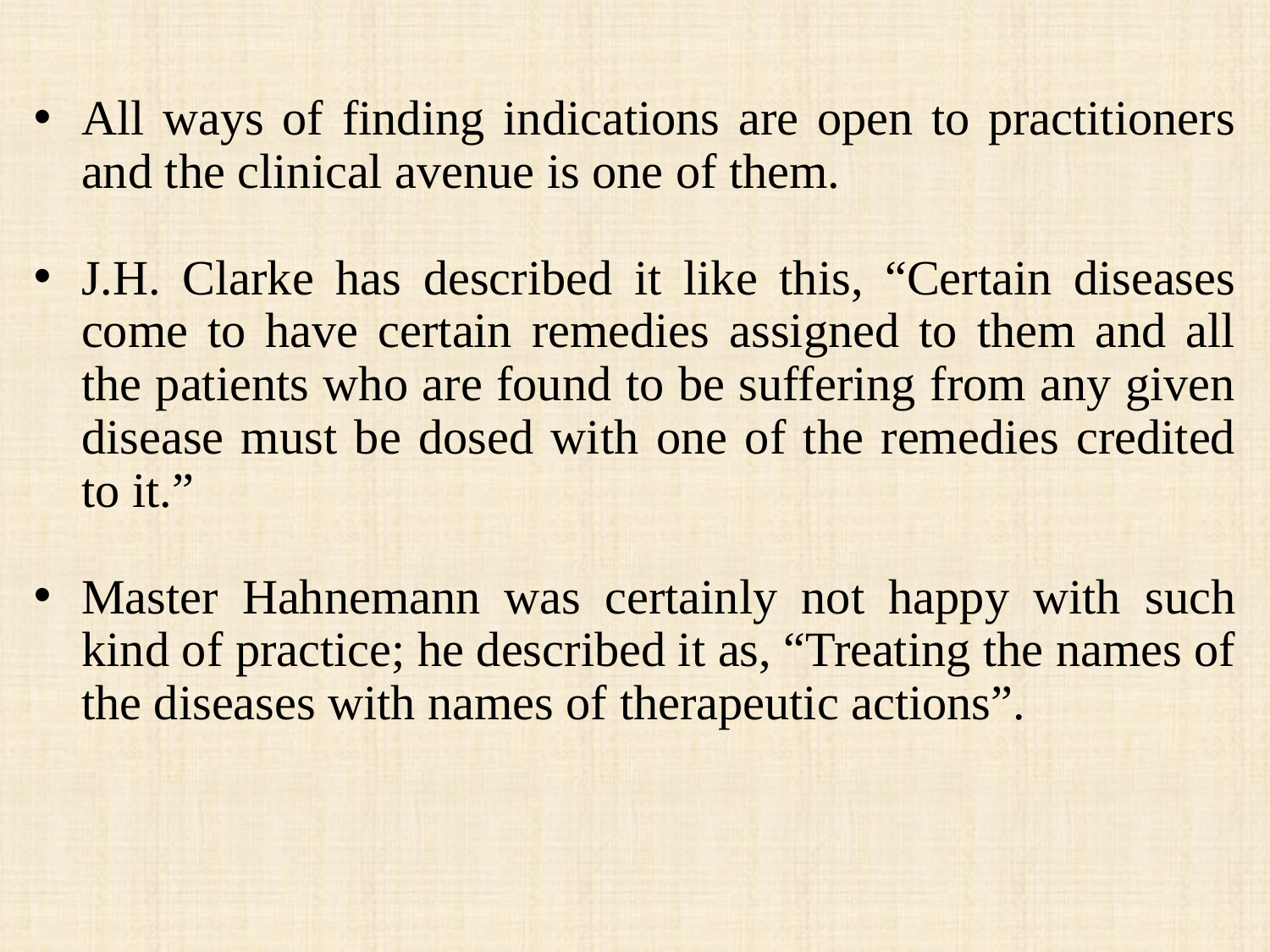

All ways of finding indications are open to practitioners and the clinical avenue is one of them.

J.H. Clarke has described it like this, “Certain diseases come to have certain remedies assigned to them and all the patients who are found to be suffering from any given disease must be dosed with one of the remedies credited to it.”

Master Hahnemann was certainly not happy with such kind of practice; he described it as, “Treating the names of the diseases with names of therapeutic actions”.